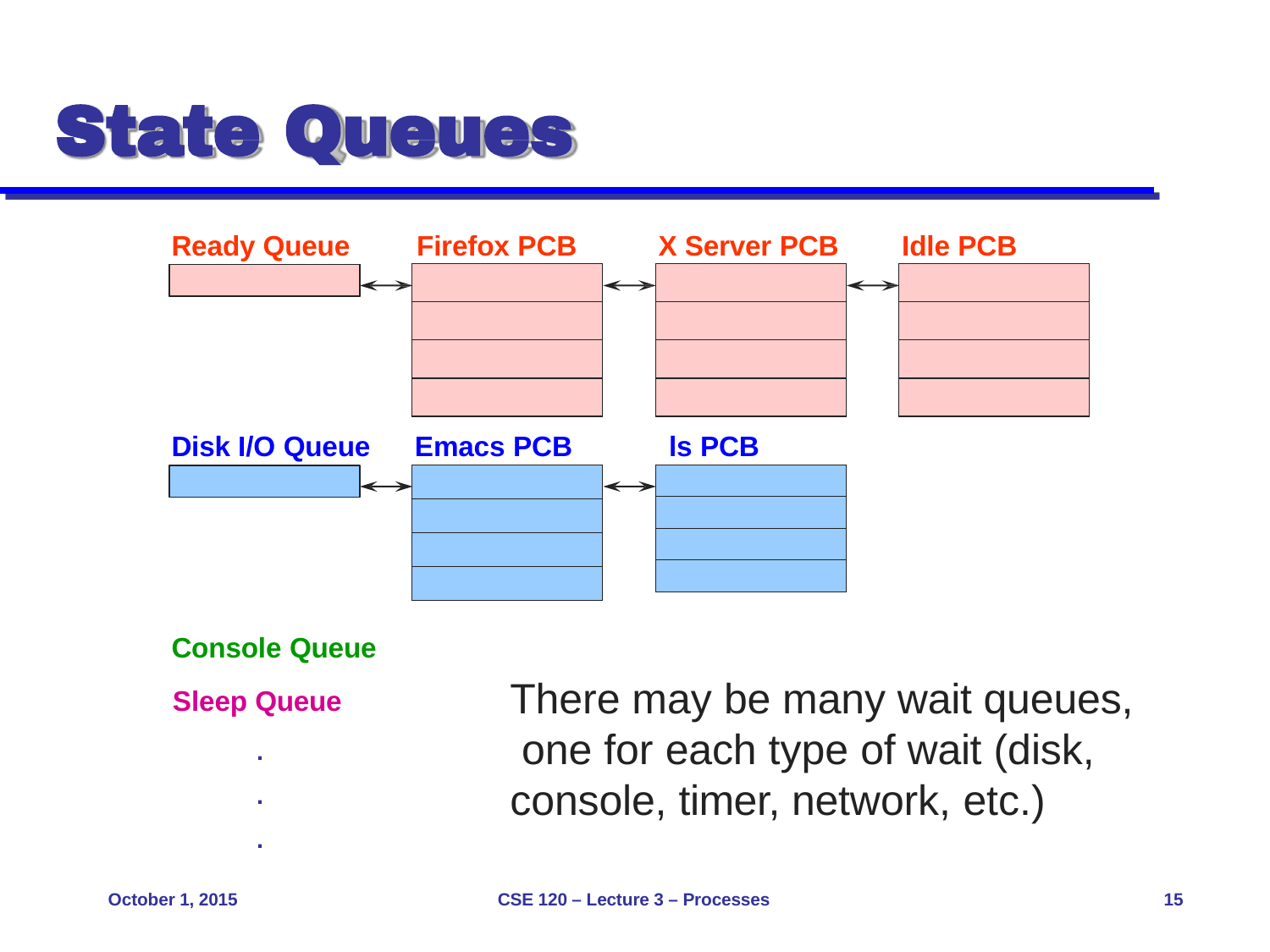

# State Queues
Ready Queue	Firefox PCB
X Server PCB
Idle PCB
|  |
| --- |
|  |
|  |
|  |
|  |
| --- |
|  |
|  |
|  |
|  |
| --- |
|  |
|  |
|  |

Disk I/O Queue
Emacs PCB
ls PCB
|  |
| --- |
|  |
|  |
|  |
|  |
| --- |
|  |
|  |
|  |

Console Queue
Sleep Queue
.
.
.
There may be many wait queues,  one for each type of wait (disk,  console, timer, network, etc.)
October 1, 2015
CSE 120 – Lecture 3 – Processes
15